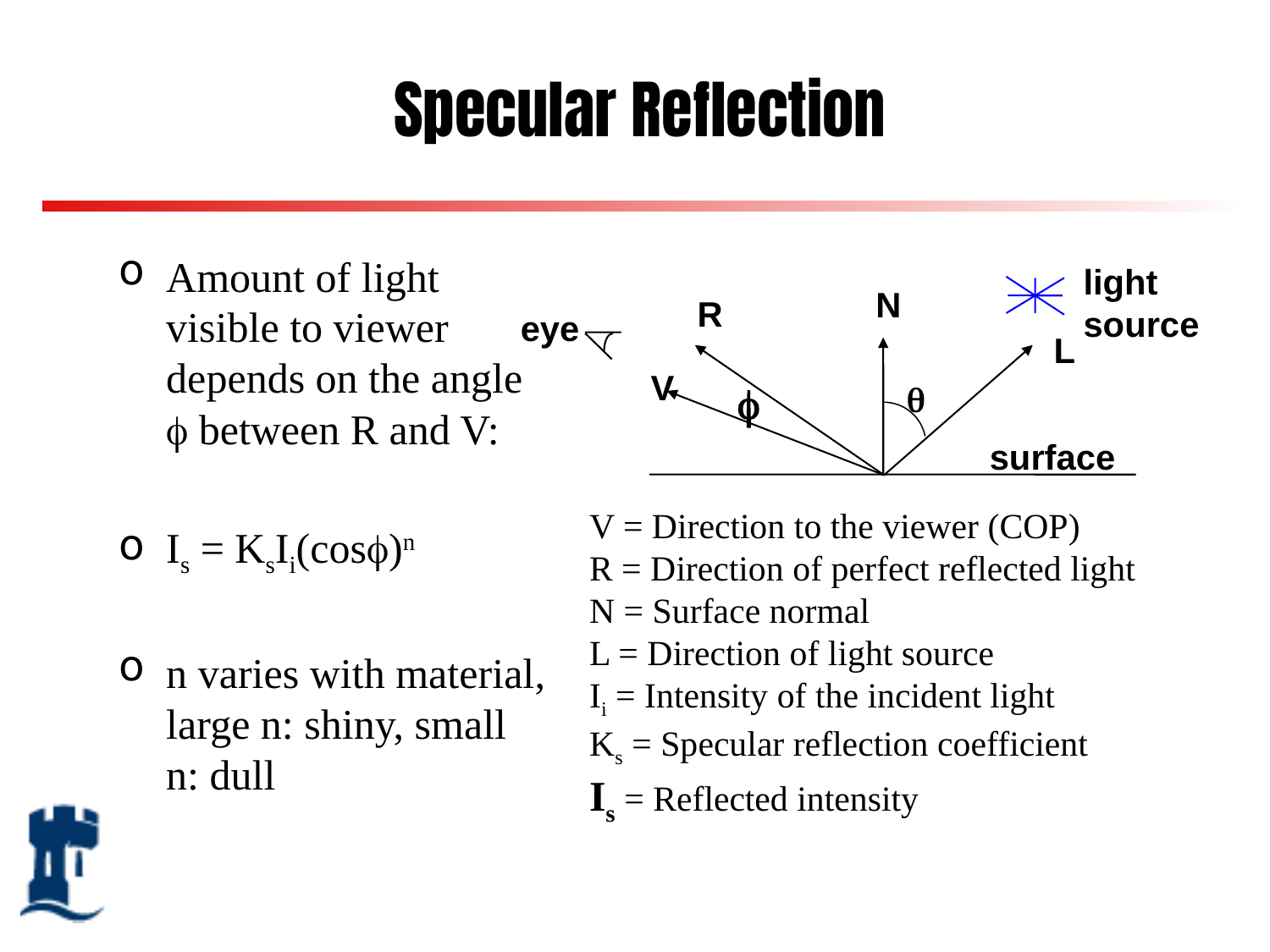

# Specular Reflection
Amount of light visible to viewer depends on the angle φ between R and V:

Is = KsIi(cosφ)n

n varies with material, large n: shiny, small n: dull
light
source
N

R

eye
L

V
φ
θ

surface

V = Direction to the viewer (COP)
R = Direction of perfect reflected light
N = Surface normal
L = Direction of light source
Ii = Intensity of the incident light
Ks = Specular reflection coefficient
Is = Reflected intensity